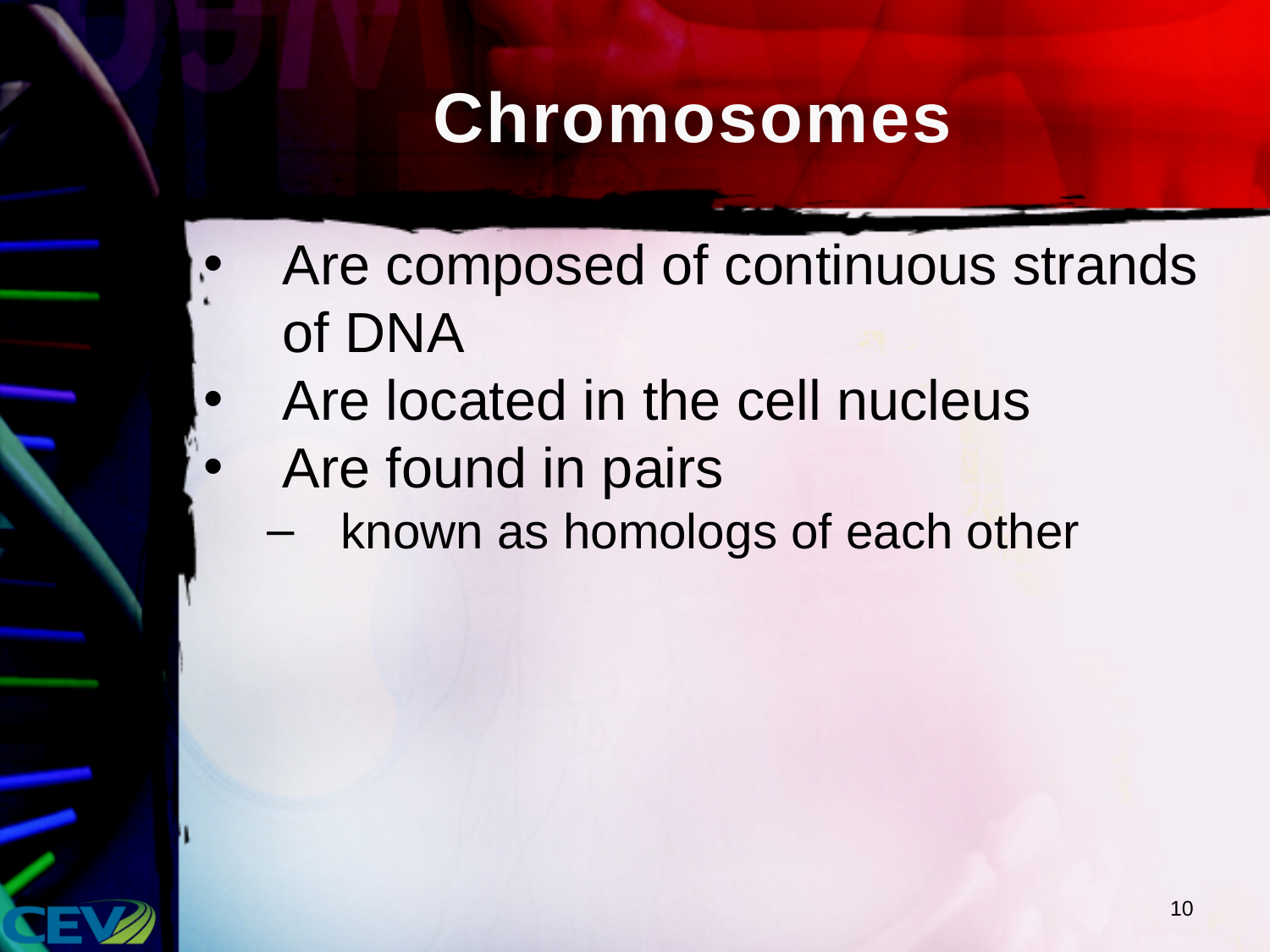

# Chromosomes
Are composed of continuous strands of DNA
Are located in the cell nucleus
Are found in pairs
known as homologs of each other
10